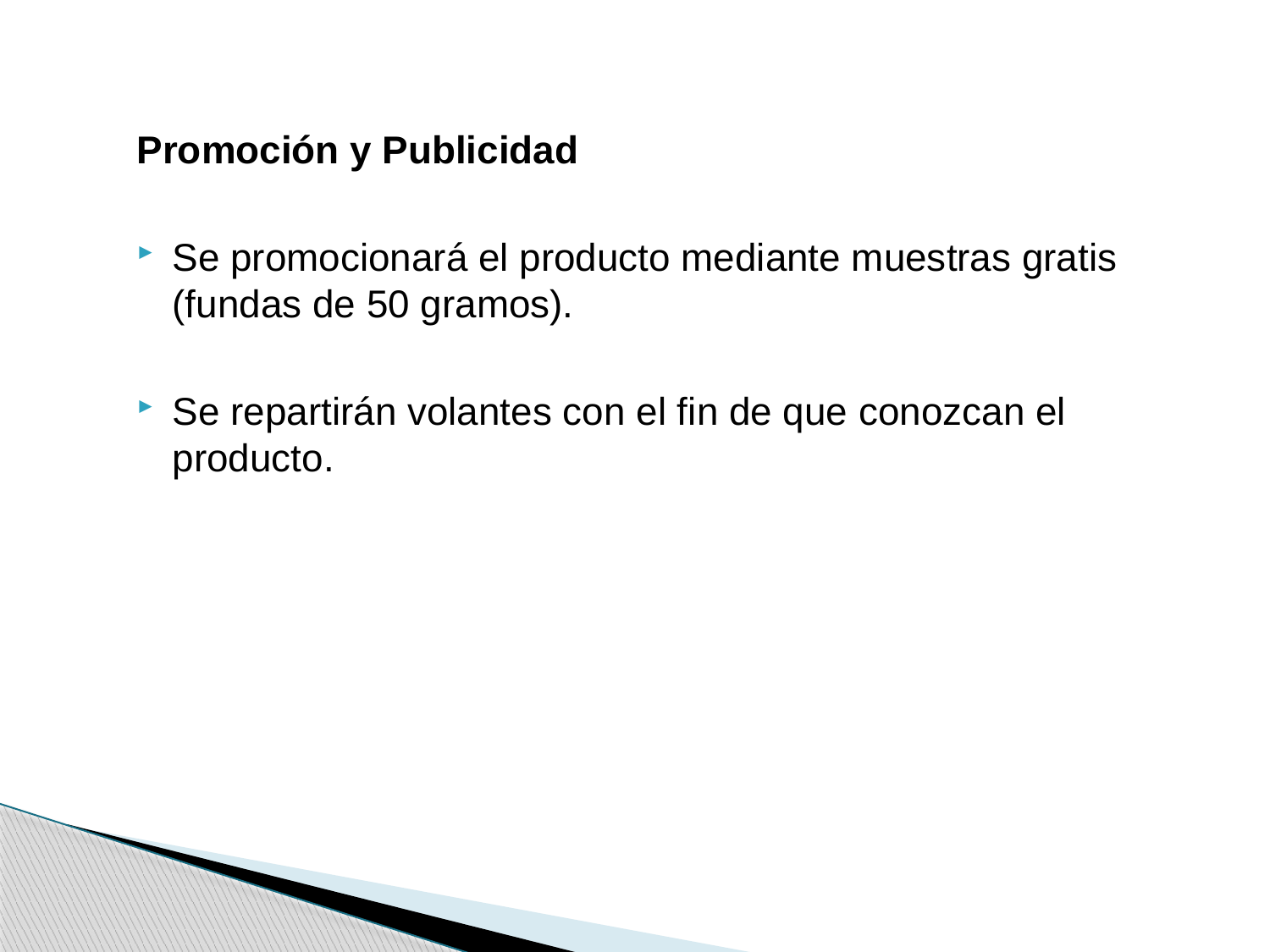

Promoción y Publicidad

Se promocionará el producto mediante muestras gratis (fundas de 50 gramos).

Se repartirán volantes con el fin de que conozcan el producto.